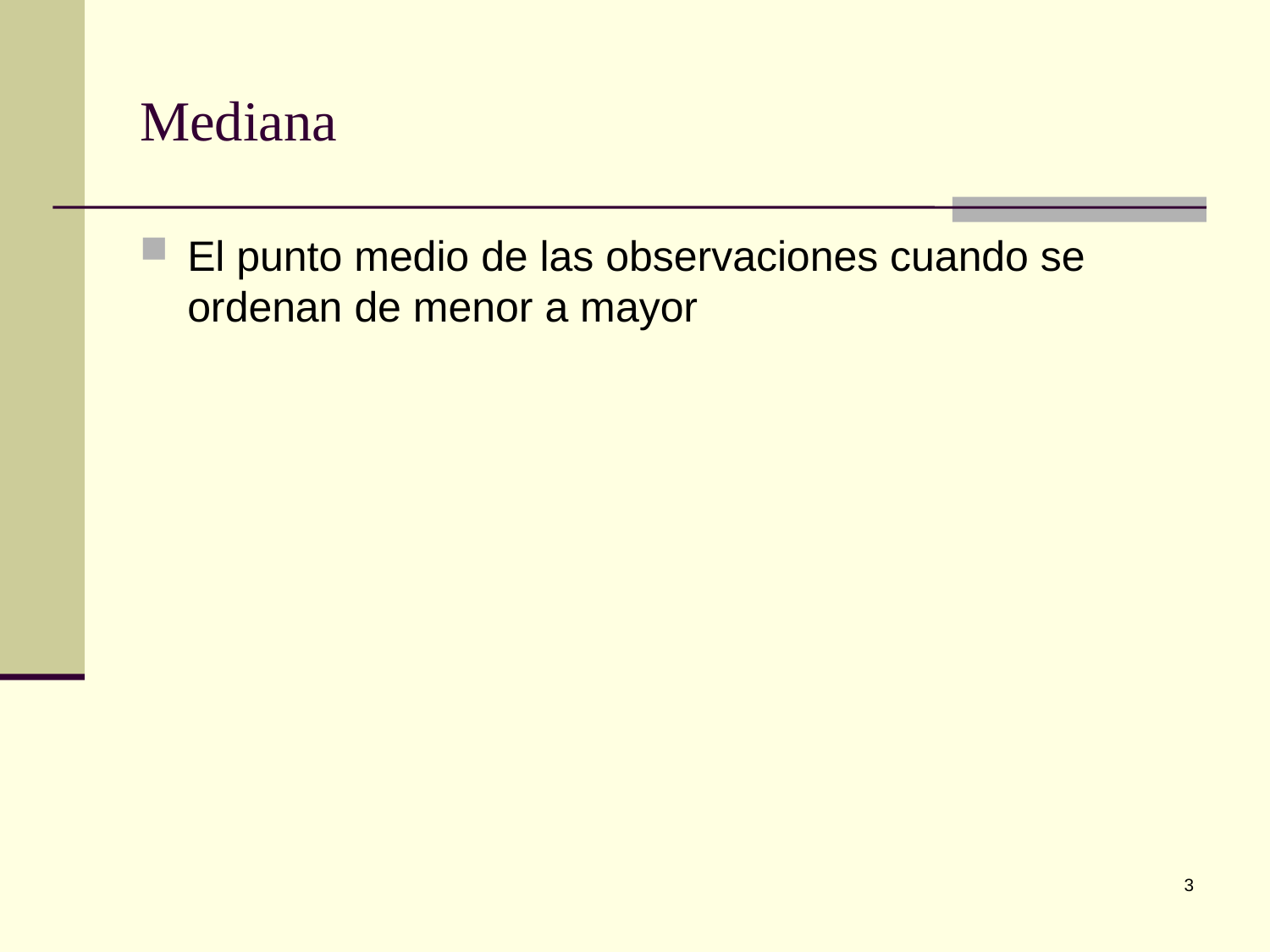

# Mediana
El punto medio de las observaciones cuando se ordenan de menor a mayor

3